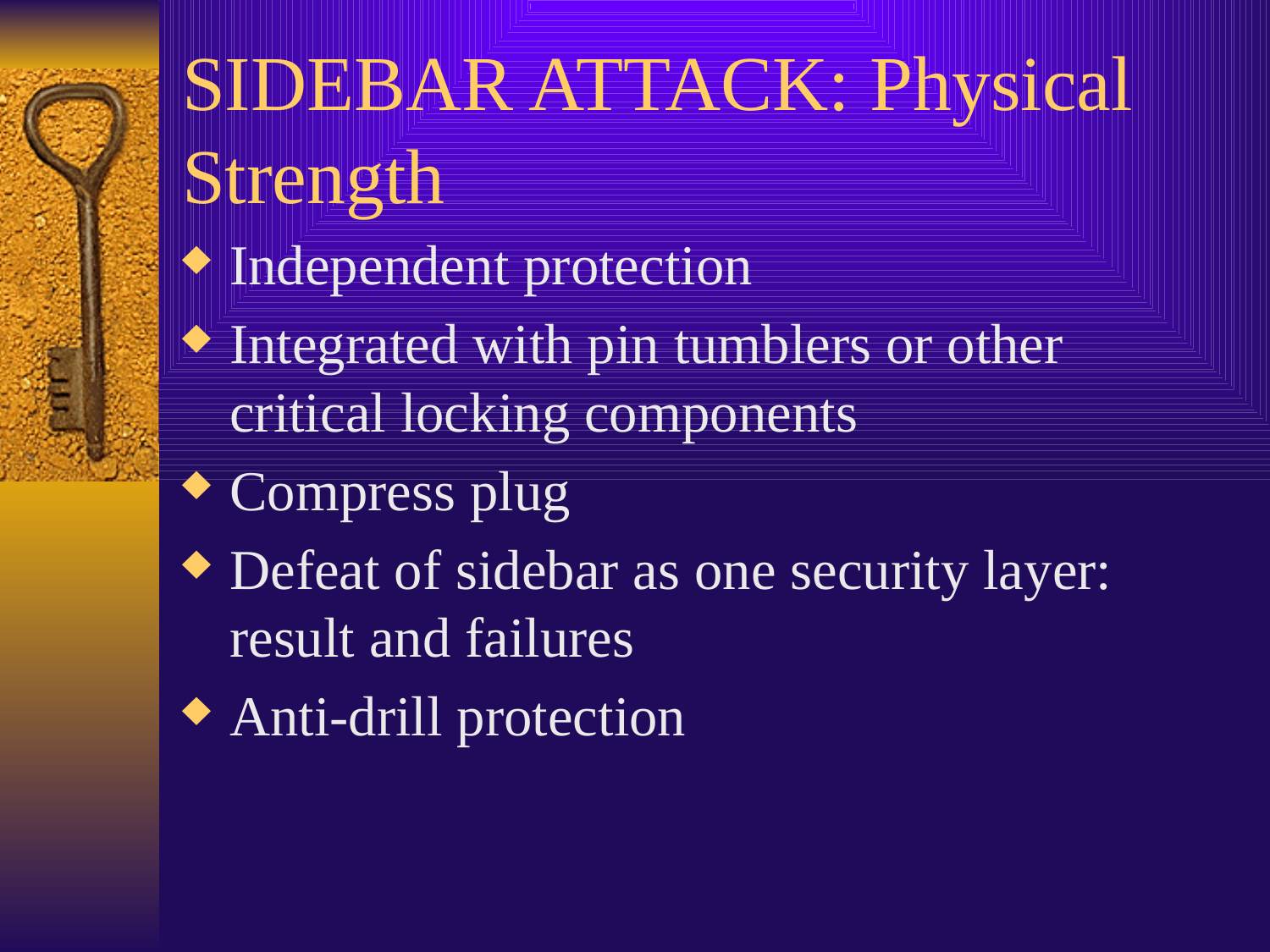

# SIDEBAR ATTACK: Physical Strength
Independent protection
Integrated with pin tumblers or other critical locking components
Compress plug
Defeat of sidebar as one security layer: result and failures
Anti-drill protection